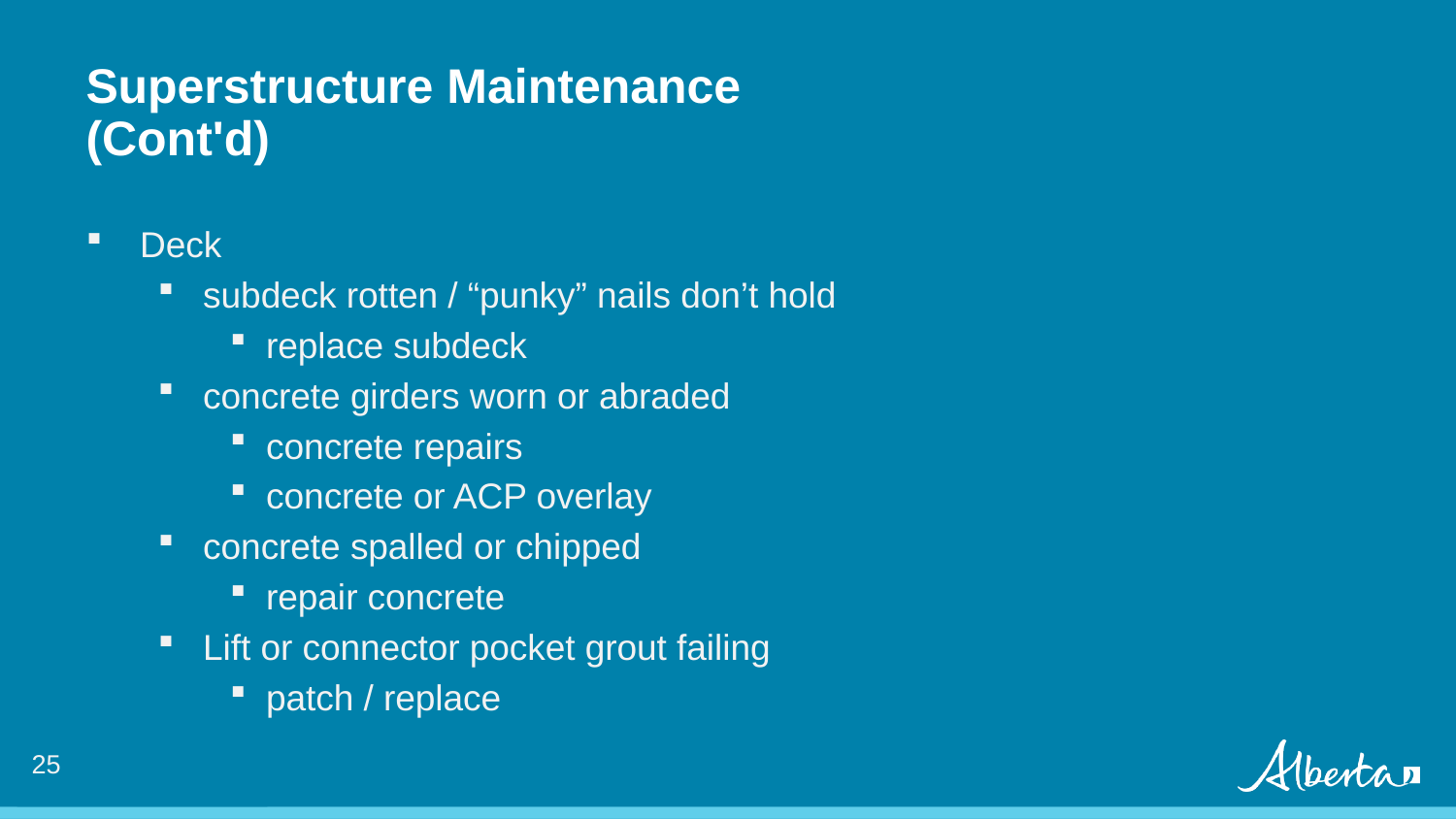

Superstructure Maintenance
(Cont'd)
Deck
subdeck rotten / “punky” nails don’t hold
replace subdeck
concrete girders worn or abraded
concrete repairs
concrete or ACP overlay
concrete spalled or chipped
repair concrete
Lift or connector pocket grout failing
patch / replace
25